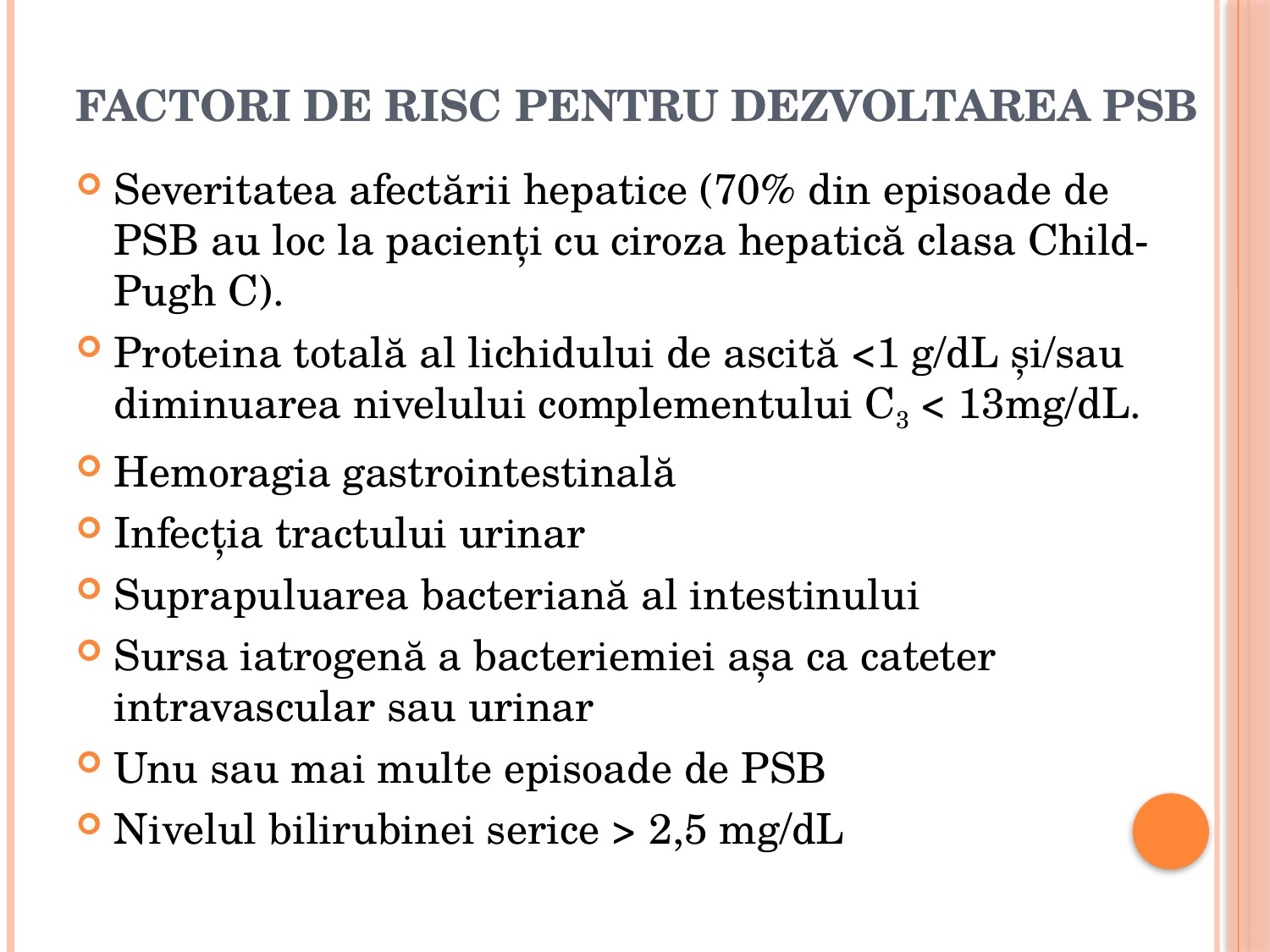

# Factori de risc pentru dezvoltarea PSB
Severitatea afectării hepatice (70% din episoade de PSB au loc la pacienţi cu ciroza hepatică clasa Child-Pugh C).
Proteina totală al lichidului de ascită <1 g/dL şi/sau diminuarea nivelului complementului C3 < 13mg/dL.
Hemoragia gastrointestinală
Infecţia tractului urinar
Suprapuluarea bacteriană al intestinului
Sursa iatrogenă a bacteriemiei aşa ca cateter intravascular sau urinar
Unu sau mai multe episoade de PSB
Nivelul bilirubinei serice > 2,5 mg/dL